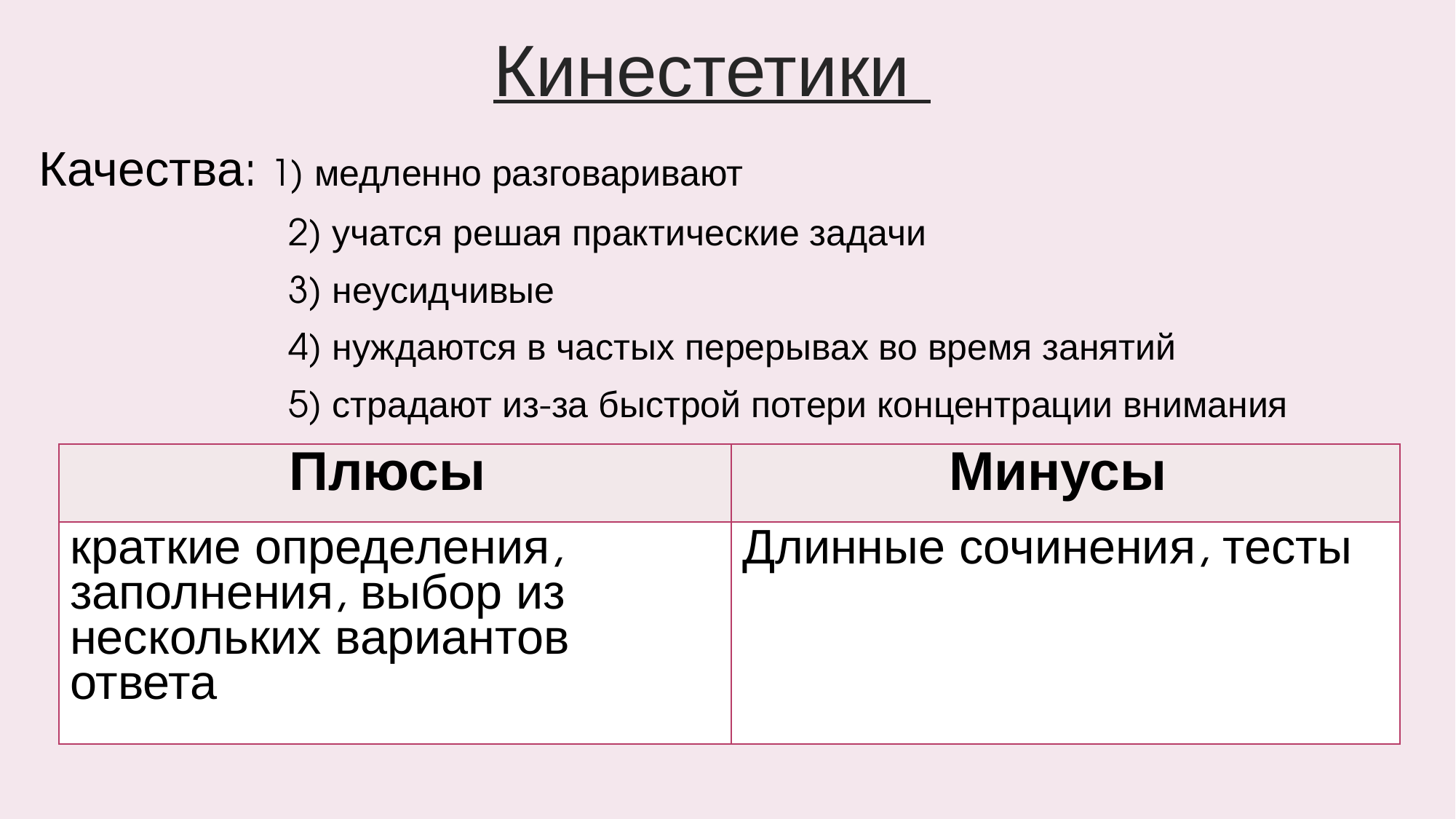

# Кинестетики
Качества: 1) медленно разговаривают
                         2) учатся решая практические задачи
                         3) неусидчивые
                         4) нуждаются в частых перерывах во время занятий
                         5) страдают из-за быстрой потери концентрации внимания

| Плюсы | Минусы |
| --- | --- |
| краткие определения, заполнения, выбор из нескольких вариантов ответа | Длинные сочинения, тесты |